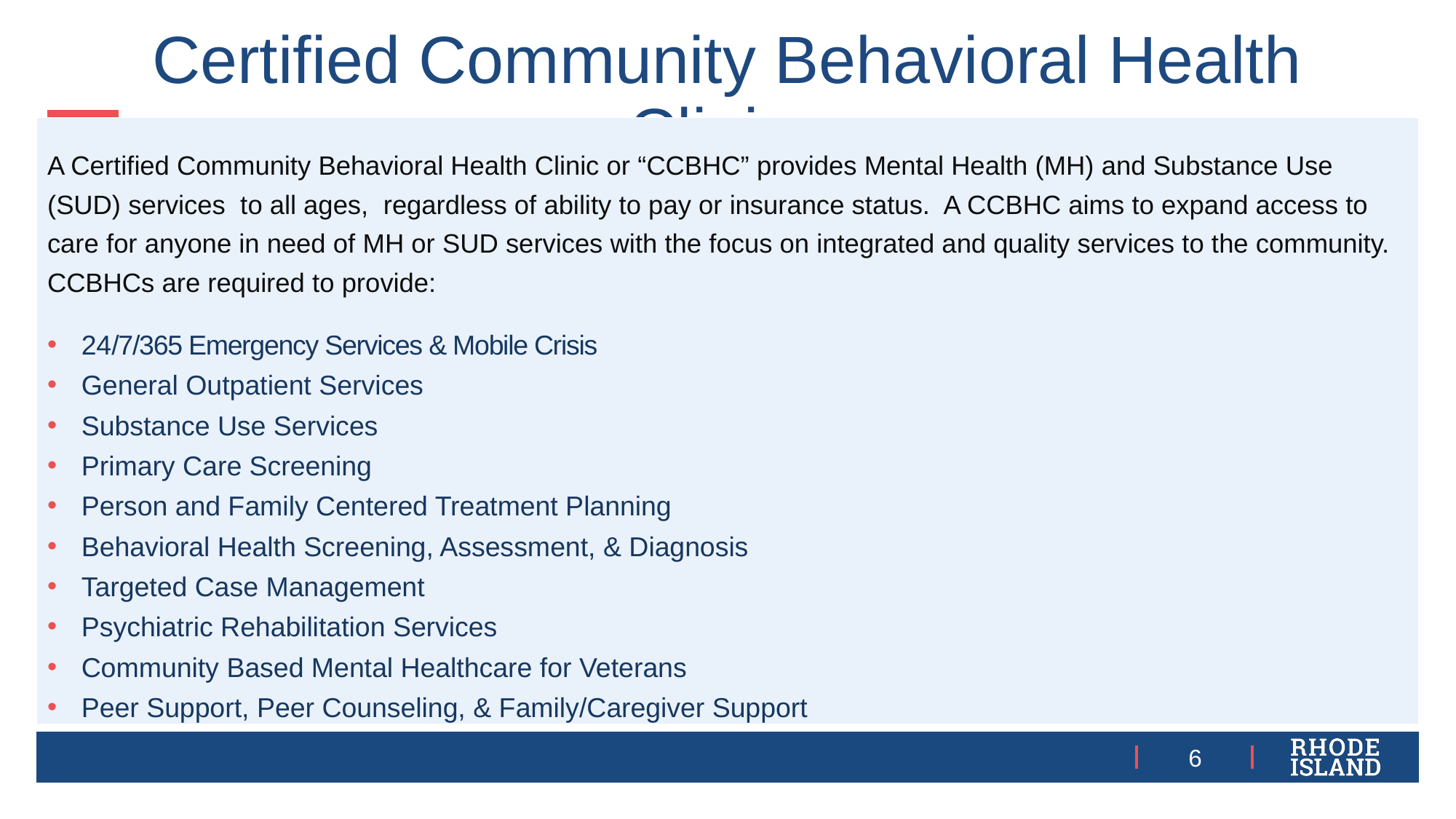

# Certified Community Behavioral Health Clinics
BRIEF OVERVIEW

A Certified Community Behavioral Health Clinic or “CCBHC” provides Mental Health (MH) and Substance Use (SUD) services  to all ages,  regardless of ability to pay or insurance status.  A CCBHC aims to expand access to care for anyone in need of MH or SUD services with the focus on integrated and quality services to the community. CCBHCs are required to provide:

24/7/365 Emergency Services & Mobile Crisis
General Outpatient Services
Substance Use Services
Primary Care Screening
Person and Family Centered Treatment Planning
Behavioral Health Screening, Assessment, & Diagnosis
Targeted Case Management
Psychiatric Rehabilitation Services
Community Based Mental Healthcare for Veterans
Peer Support, Peer Counseling, & Family/Caregiver Support

6